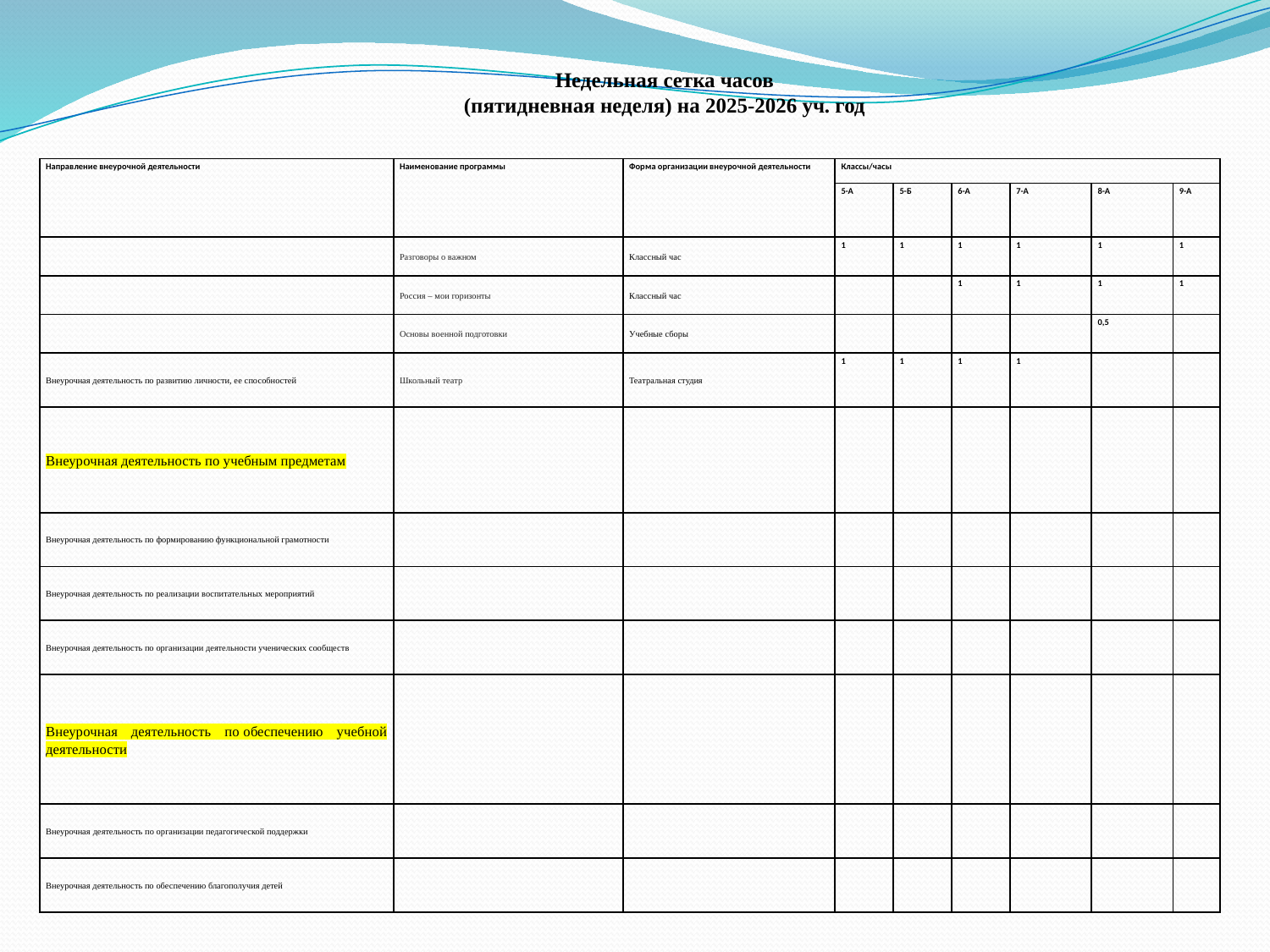

Недельная сетка часов
(пятидневная неделя) на 2025-2026 уч. год

| Направление внеурочной деятельности | Наименование программы | Форма организации внеурочной деятельности | Классы/часы |  |  |  |  |  |
| --- | --- | --- | --- | --- | --- | --- | --- | --- |
|  |  |  | 5-А | 5-Б | 6-А | 7-А | 8-А | 9-А |
|  | Разговоры о важном | Классный час | 1 | 1 | 1 | 1 | 1 | 1 |
|  | Россия – мои горизонты | Классный час |  |  | 1 | 1 | 1 | 1 |
|  | Основы военной подготовки | Учебные сборы |  |  |  |  | 0,5 |  |
| Внеурочная деятельность по развитию личности, ее способностей | Школьный театр | Театральная студия | 1 | 1 | 1 | 1 |  |  |
| Внеурочная деятельность по учебным предметам |  |  |  |  |  |  |  |  |
| Внеурочная деятельность по формированию функциональной грамотности |  |  |  |  |  |  |  |  |
| Внеурочная деятельность по реализации воспитательных мероприятий |  |  |  |  |  |  |  |  |
| Внеурочная деятельность по организации деятельности ученических сообществ |  |  |  |  |  |  |  |  |
| Внеурочная деятельность по обеспечению учебной деятельности |  |  |  |  |  |  |  |  |
| Внеурочная деятельность по организации педагогической поддержки |  |  |  |  |  |  |  |  |
| Внеурочная деятельность по обеспечению благополучия детей |  |  |  |  |  |  |  |  |